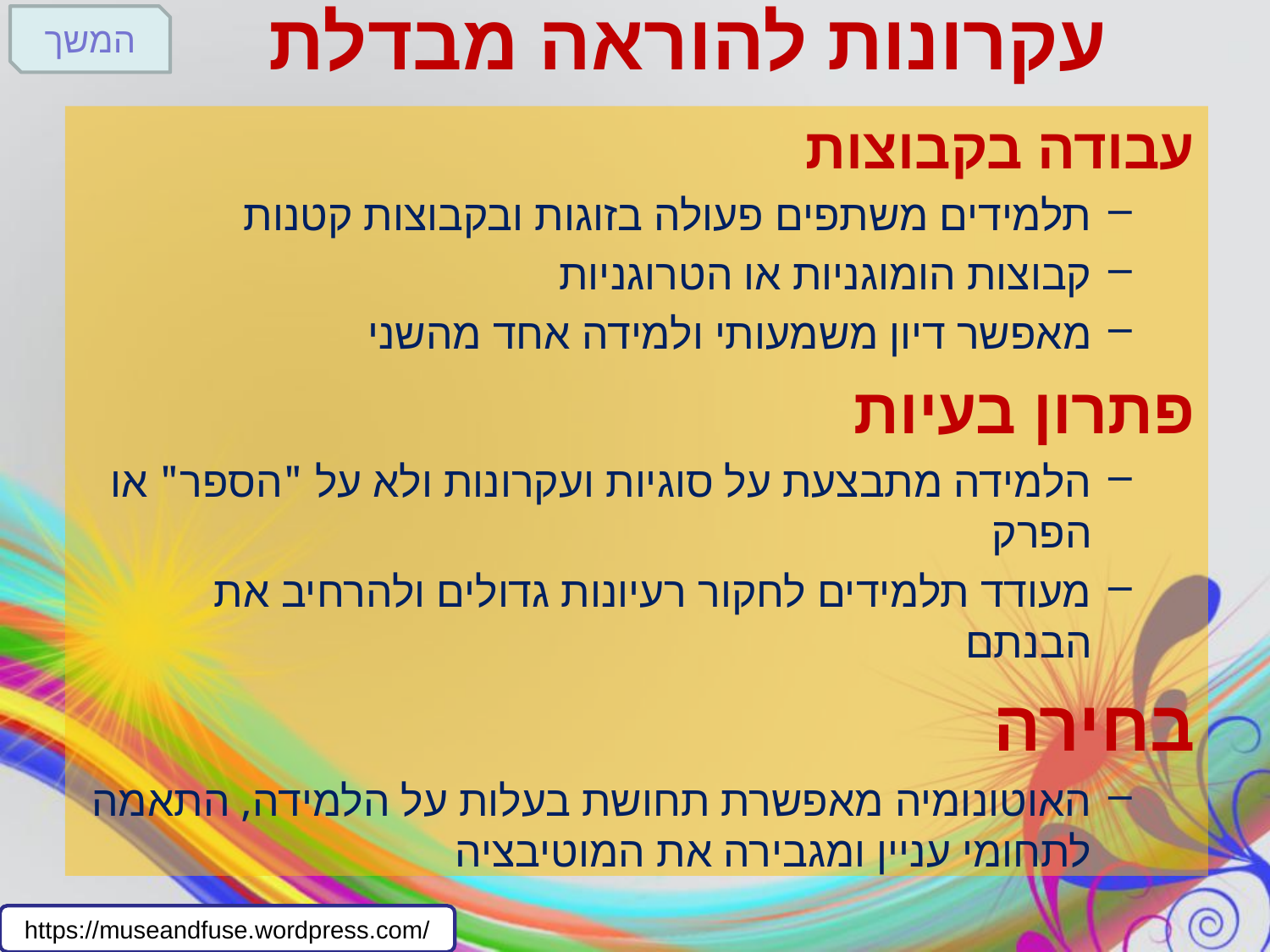

המשך
# עקרונות להוראה מבדלת
עבודה בקבוצות
תלמידים משתפים פעולה בזוגות ובקבוצות קטנות
קבוצות הומוגניות או הטרוגניות
מאפשר דיון משמעותי ולמידה אחד מהשני
פתרון בעיות
הלמידה מתבצעת על סוגיות ועקרונות ולא על "הספר" או הפרק
מעודד תלמידים לחקור רעיונות גדולים ולהרחיב את הבנתם
בחירה
האוטונומיה מאפשרת תחושת בעלות על הלמידה, התאמה לתחומי עניין ומגבירה את המוטיבציה

https://giftedisrael.wordpress.com/
https://museandfuse.wordpress.com/